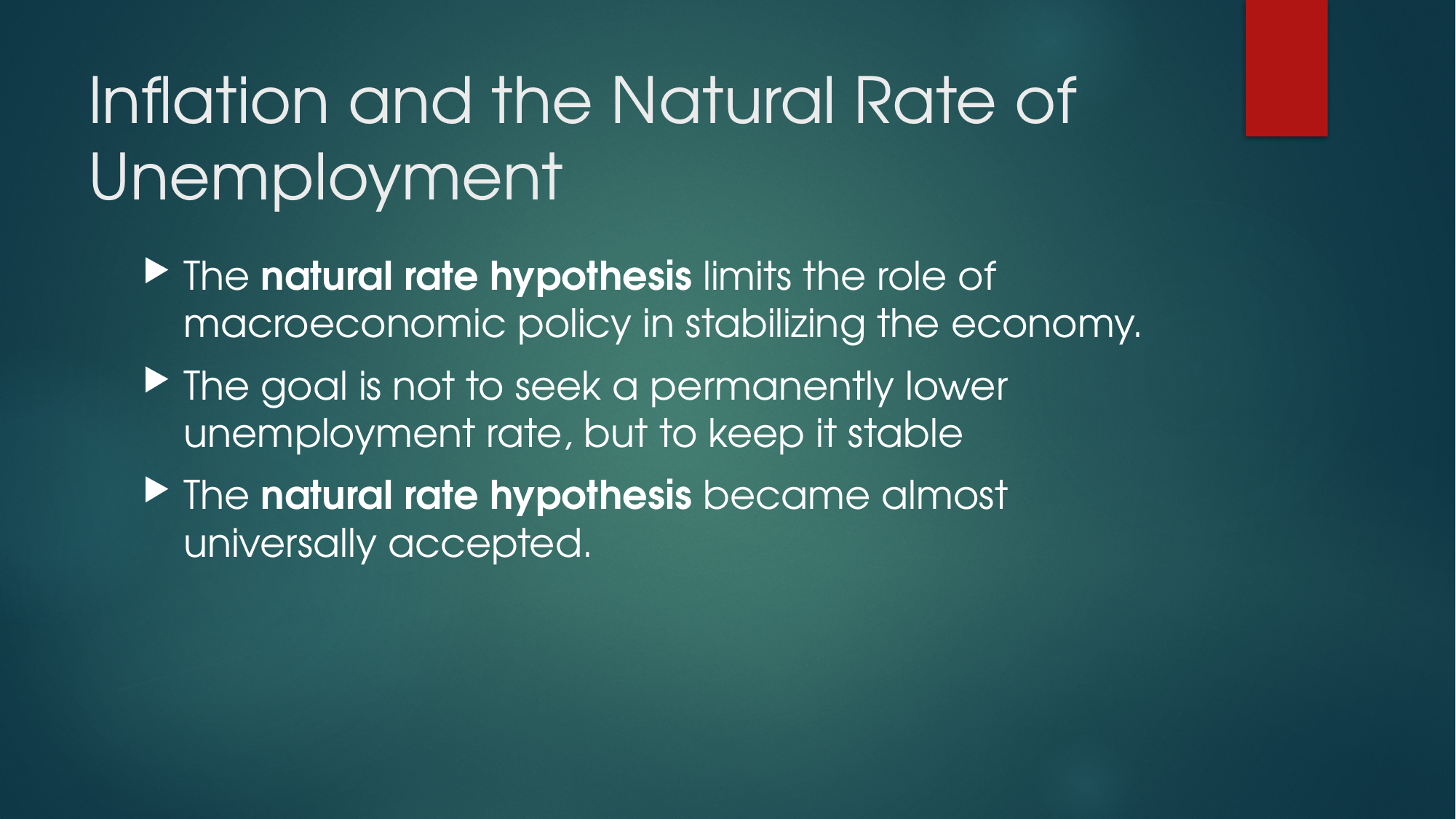

# Inflation and the Natural Rate of Unemployment
The natural rate hypothesis limits the role of macroeconomic policy in stabilizing the economy.
The goal is not to seek a permanently lower unemployment rate, but to keep it stable
The natural rate hypothesis became almost universally accepted.